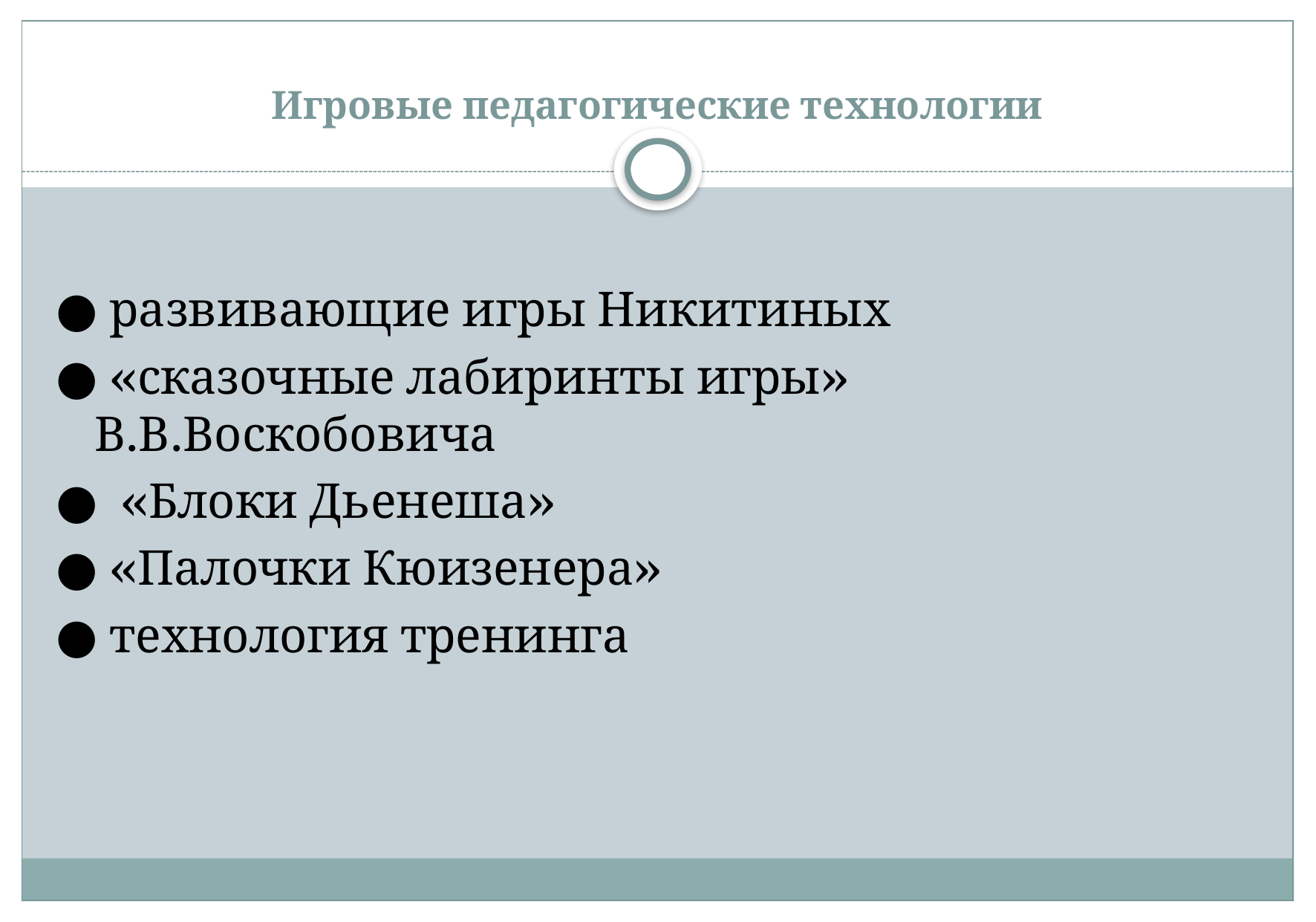

# Игровые педагогические технологии

● развивающие игры Никитиных
● «сказочные лабиринты игры» В.В.Воскобовича
●  «Блоки Дьенеша»
● «Палочки Кюизенера»
● технология тренинга